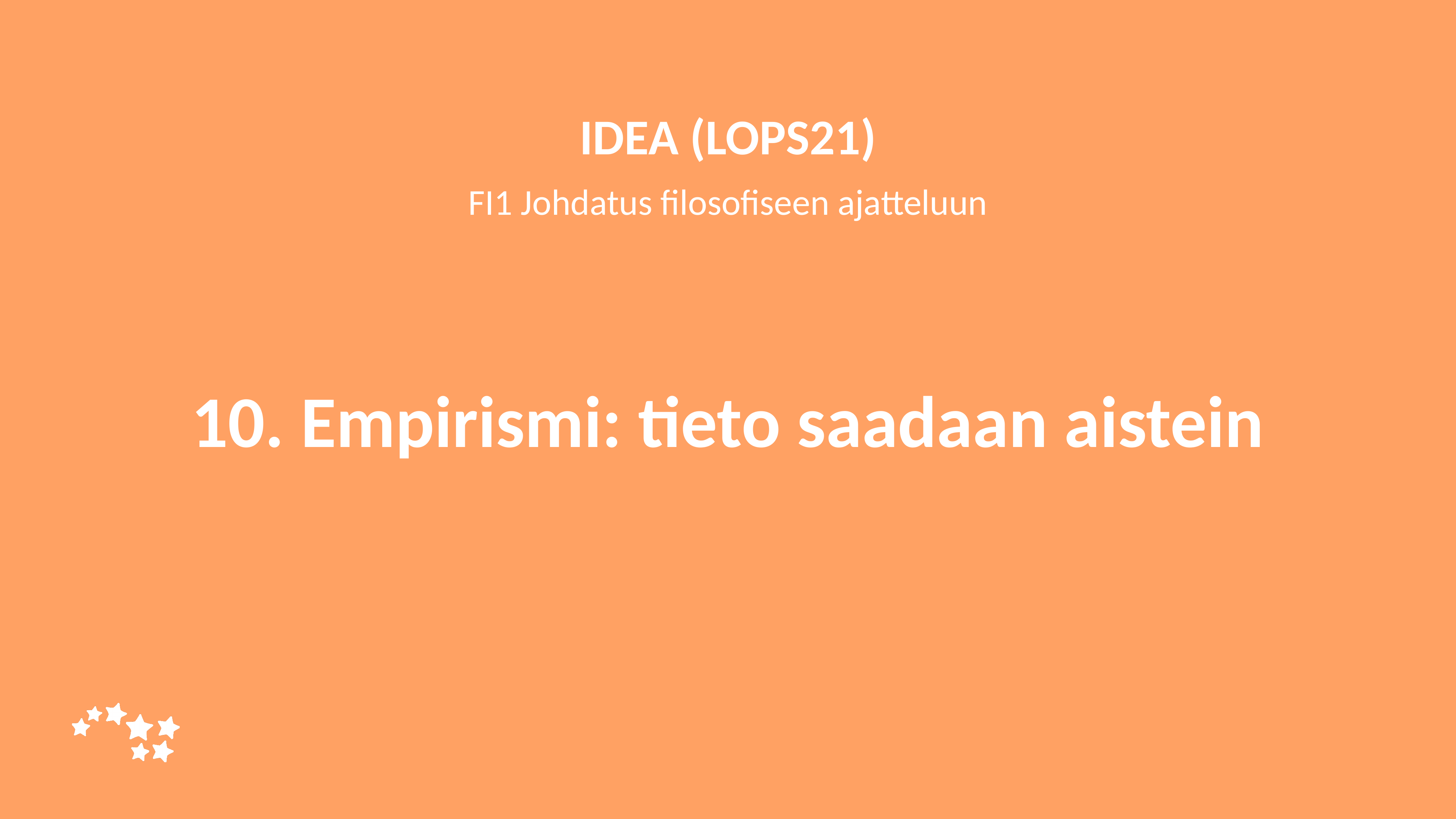

IDEA (LOPS21)
FI1 Johdatus filosofiseen ajatteluun
# 10. Empirismi: tieto saadaan aistein